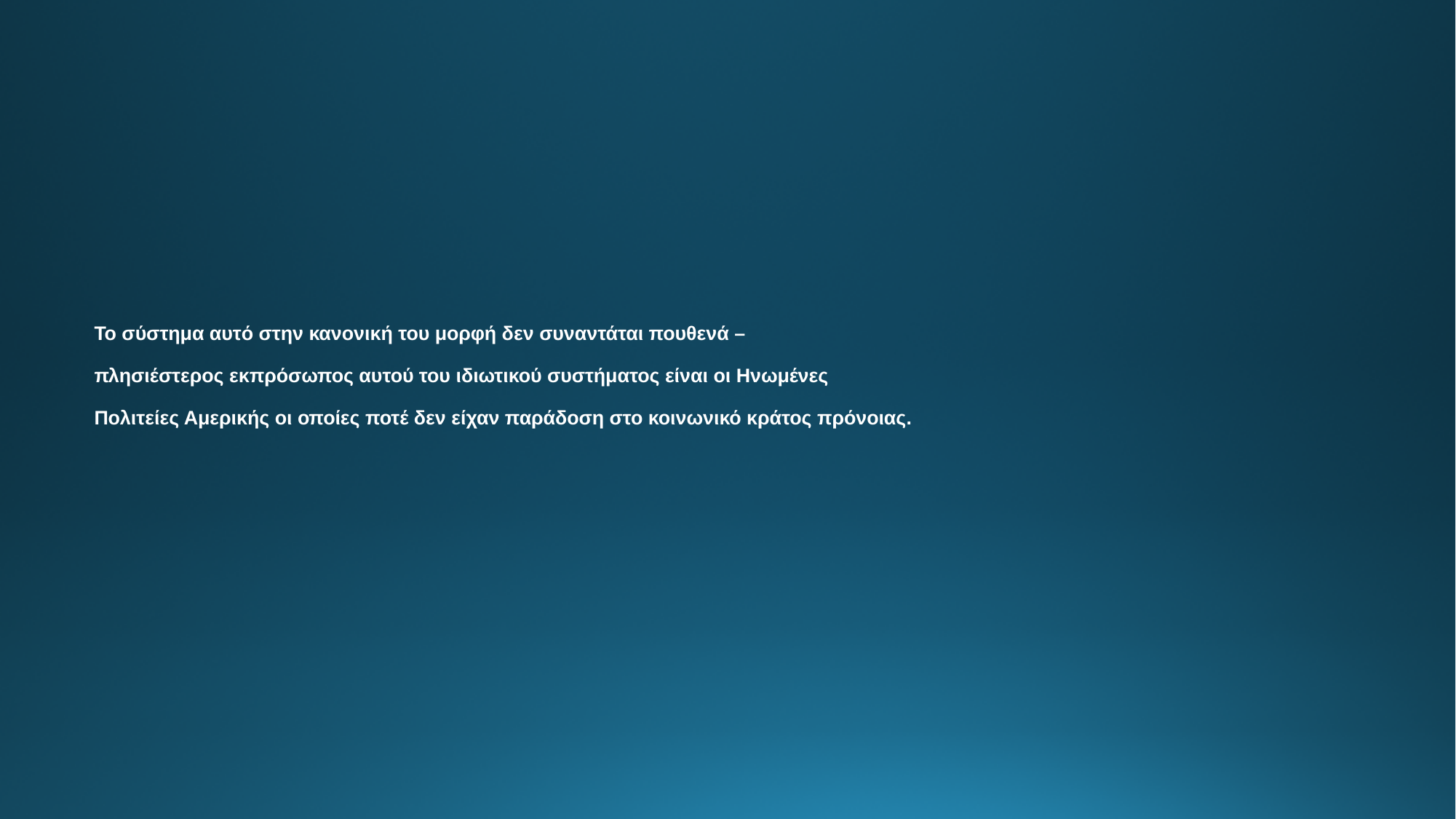

# Το σύστημα αυτό στην κανονική του μορφή δεν συναντάται πουθενά – πλησιέστερος εκπρόσωπος αυτού του ιδιωτικού συστήματος είναι οι Ηνωμένες Πολιτείες Αμερικής οι οποίες ποτέ δεν είχαν παράδοση στο κοινωνικό κράτος πρόνοιας.